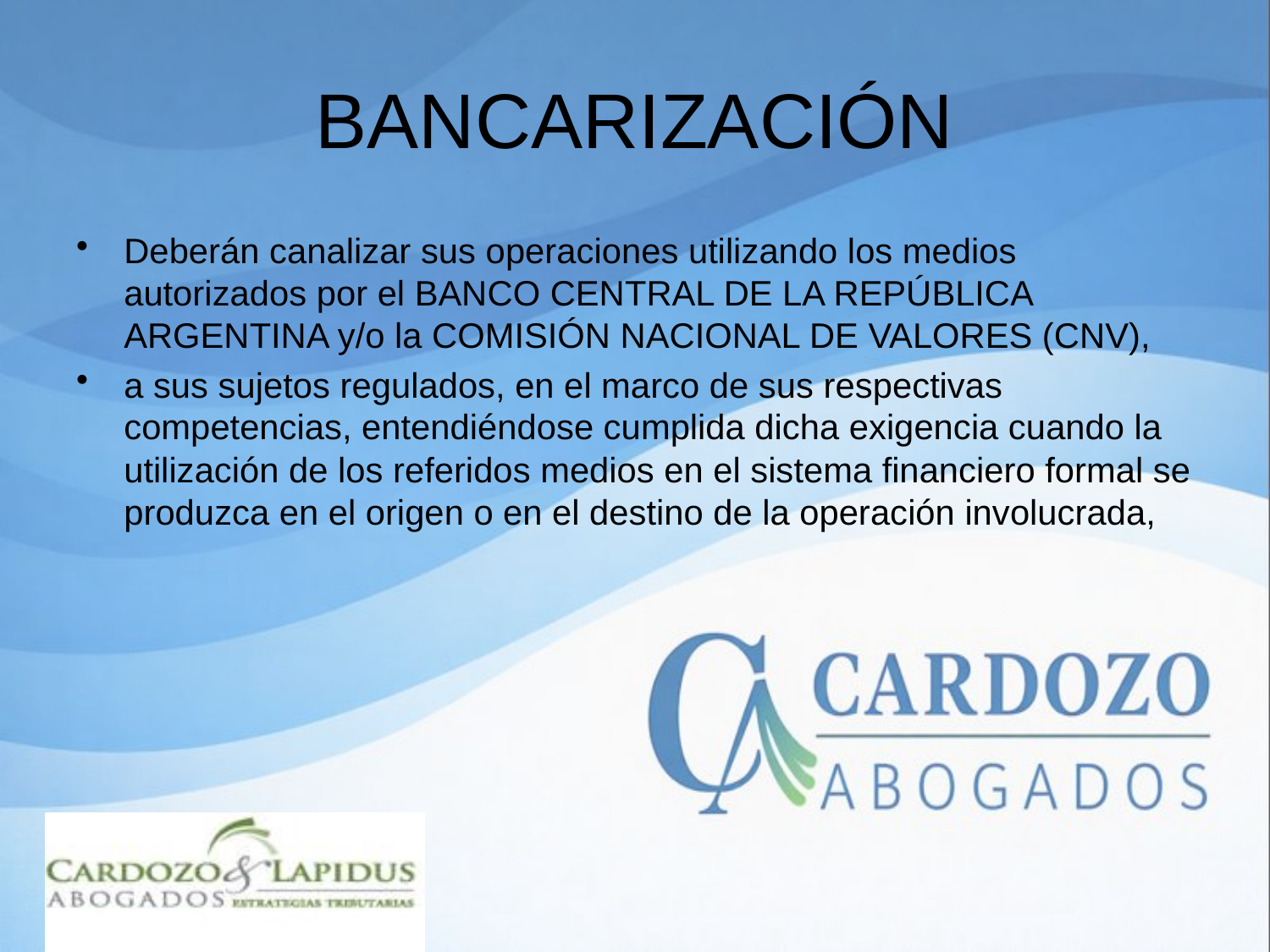

# BANCARIZACIÓN
Deberán canalizar sus operaciones utilizando los medios autorizados por el BANCO CENTRAL DE LA REPÚBLICA ARGENTINA y/o la COMISIÓN NACIONAL DE VALORES (CNV),
a sus sujetos regulados, en el marco de sus respectivas competencias, entendiéndose cumplida dicha exigencia cuando la utilización de los referidos medios en el sistema financiero formal se produzca en el origen o en el destino de la operación involucrada,